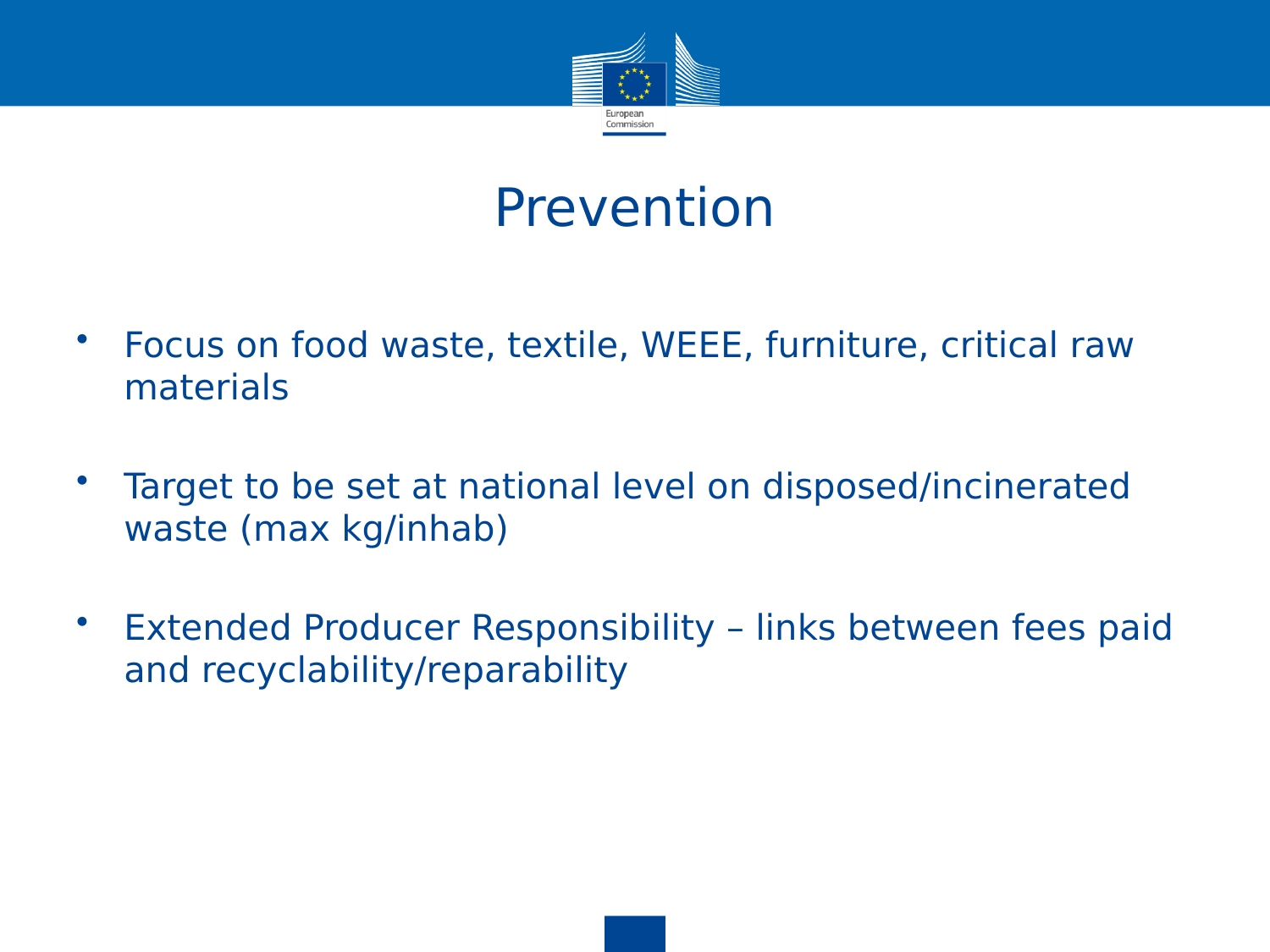

# Prevention

Focus on food waste, textile, WEEE, furniture, critical raw materials

Target to be set at national level on disposed/incinerated waste (max kg/inhab)

Extended Producer Responsibility – links between fees paid and recyclability/reparability